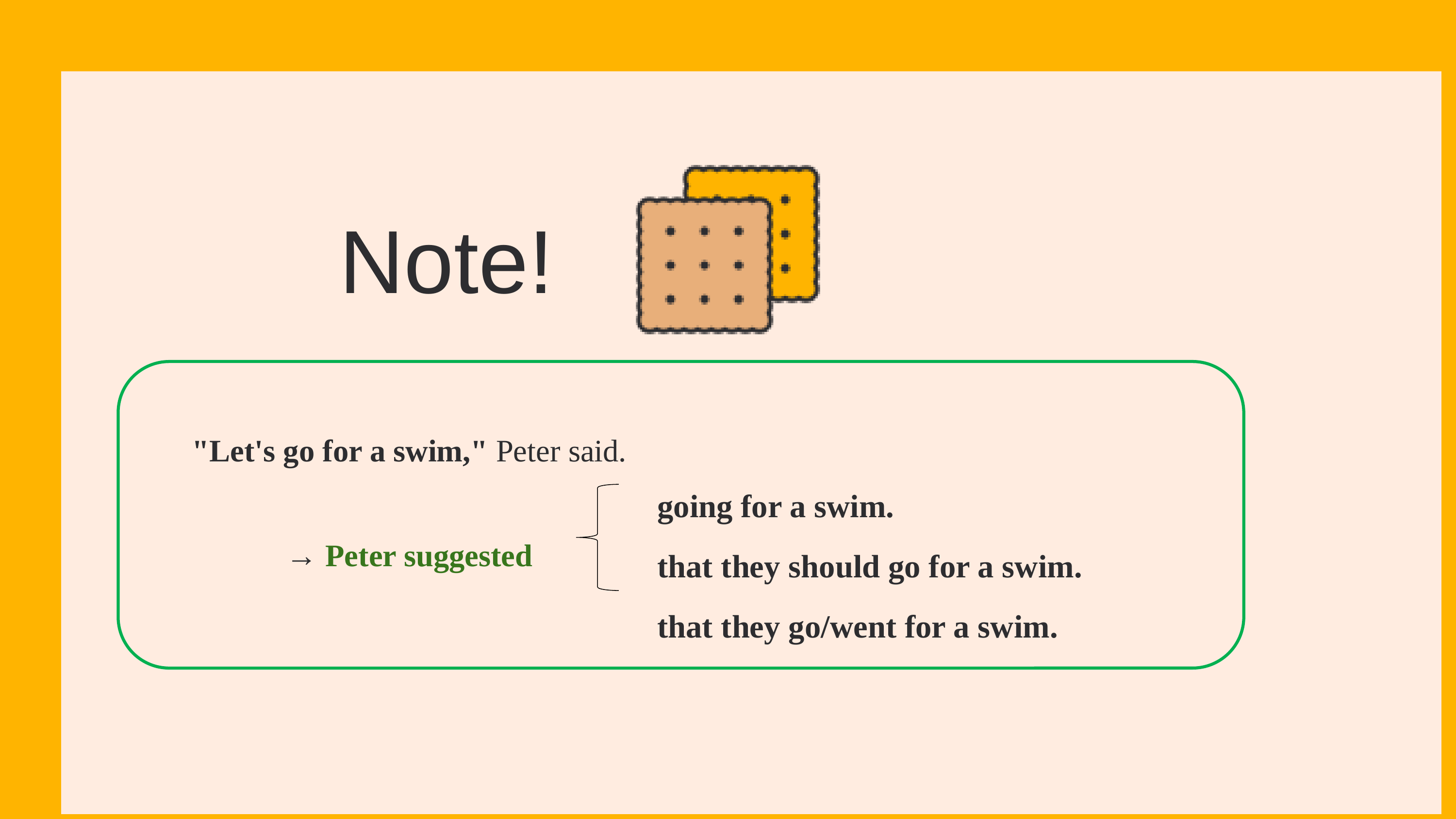

Note!

"Let's go for a swim," Peter said.

→ Peter suggested
going for a swim.
that they should go for a swim.
that they go/went for a swim.